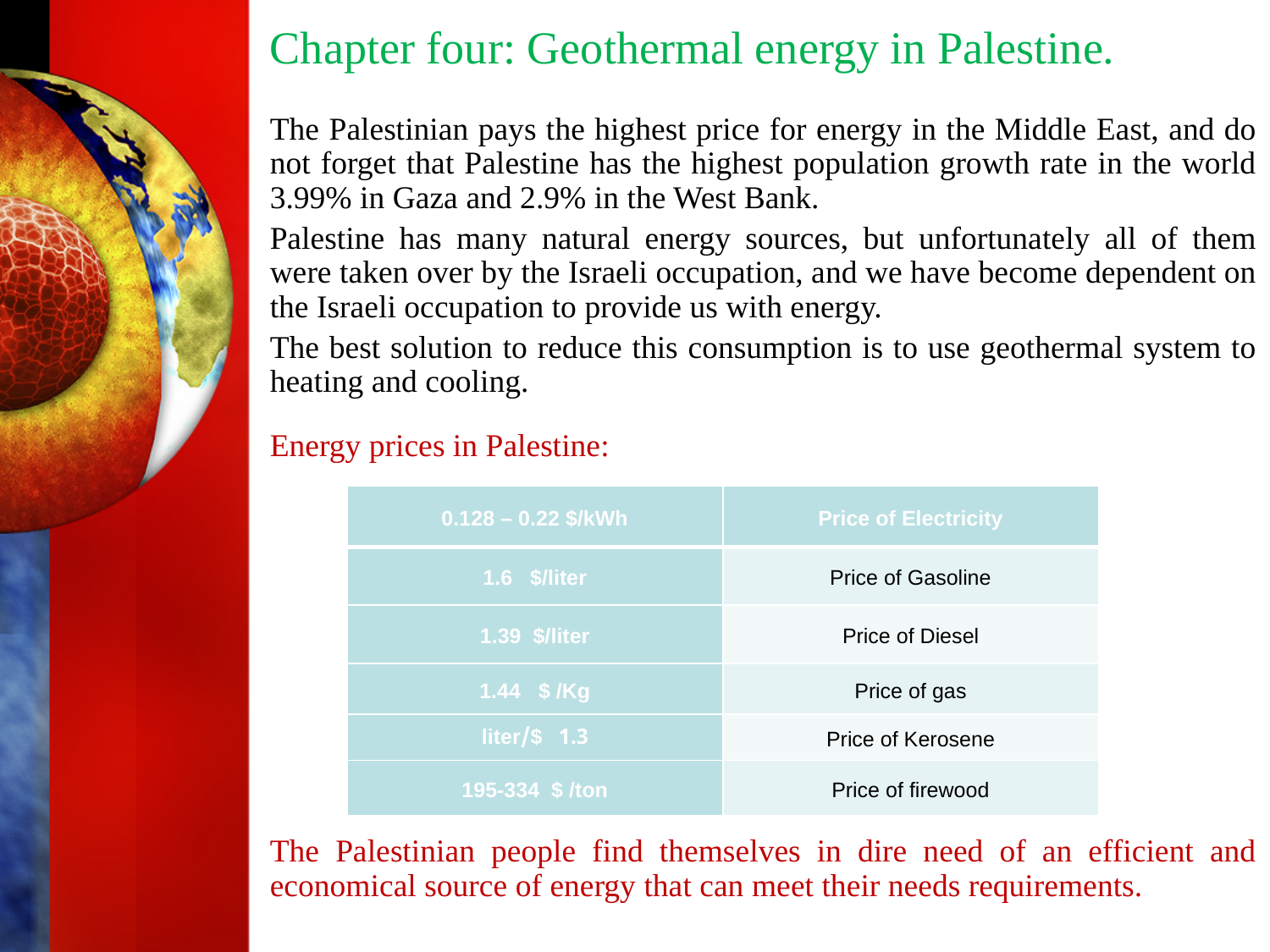

# Chapter four: Geothermal energy in Palestine.
The Palestinian pays the highest price for energy in the Middle East, and do not forget that Palestine has the highest population growth rate in the world 3.99% in Gaza and 2.9% in the West Bank.
Palestine has many natural energy sources, but unfortunately all of them were taken over by the Israeli occupation, and we have become dependent on the Israeli occupation to provide us with energy.
The best solution to reduce this consumption is to use geothermal system to heating and cooling.

Energy prices in Palestine:

The Palestinian people find themselves in dire need of an efficient and economical source of energy that can meet their needs requirements.

| 0.128 – 0.22 $/kWh | Price of Electricity |
| --- | --- |
| 1.6 $/liter | Price of Gasoline |
| 1.39 $/liter | Price of Diesel |
| 1.44 $ /Kg | Price of gas |
| 1.3 $/liter | Price of Kerosene |
| 195-334 $ /ton | Price of firewood |